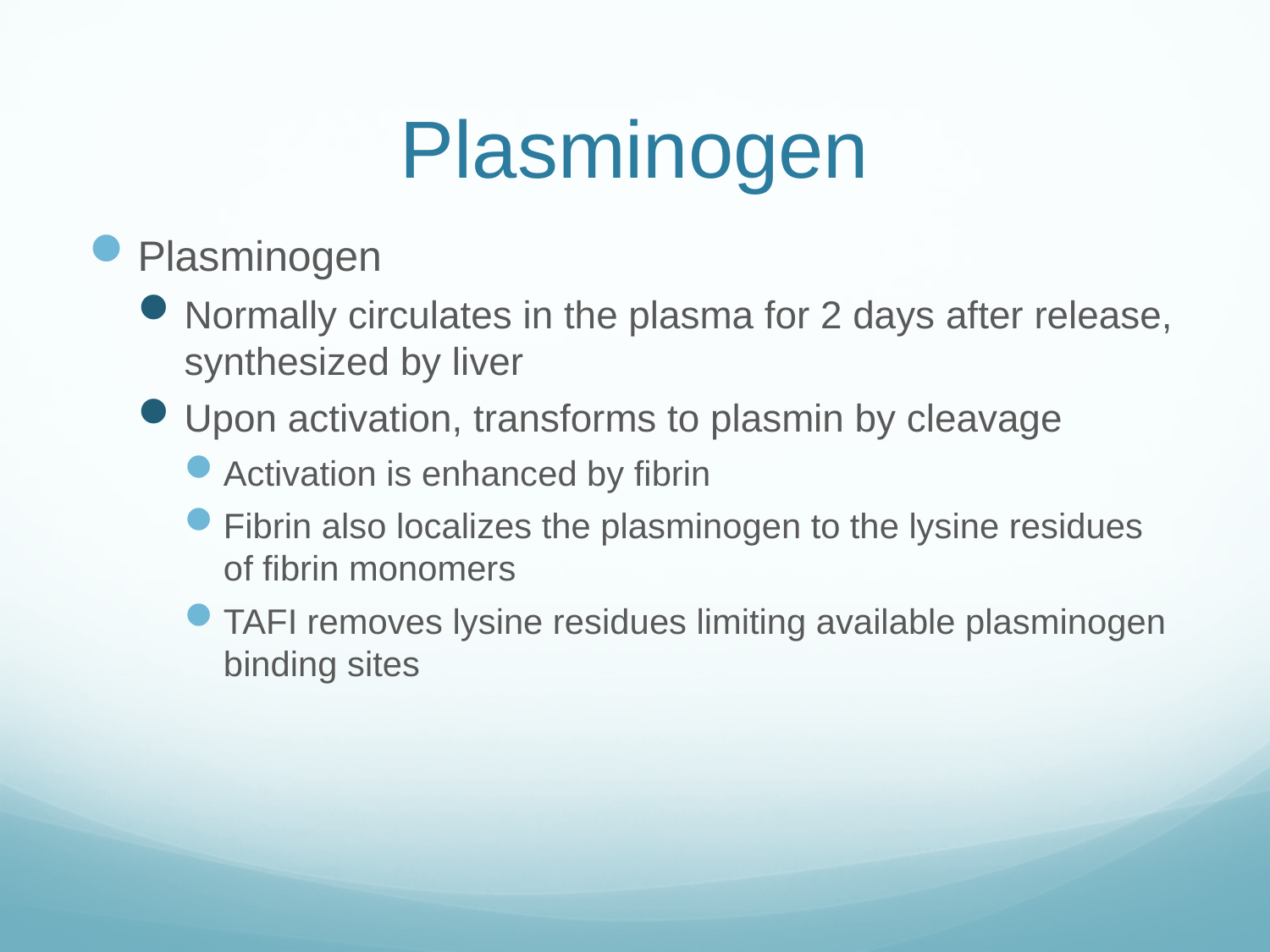

# Plasminogen
Plasminogen
Normally circulates in the plasma for 2 days after release, synthesized by liver
Upon activation, transforms to plasmin by cleavage
Activation is enhanced by fibrin
Fibrin also localizes the plasminogen to the lysine residues of fibrin monomers
TAFI removes lysine residues limiting available plasminogen binding sites